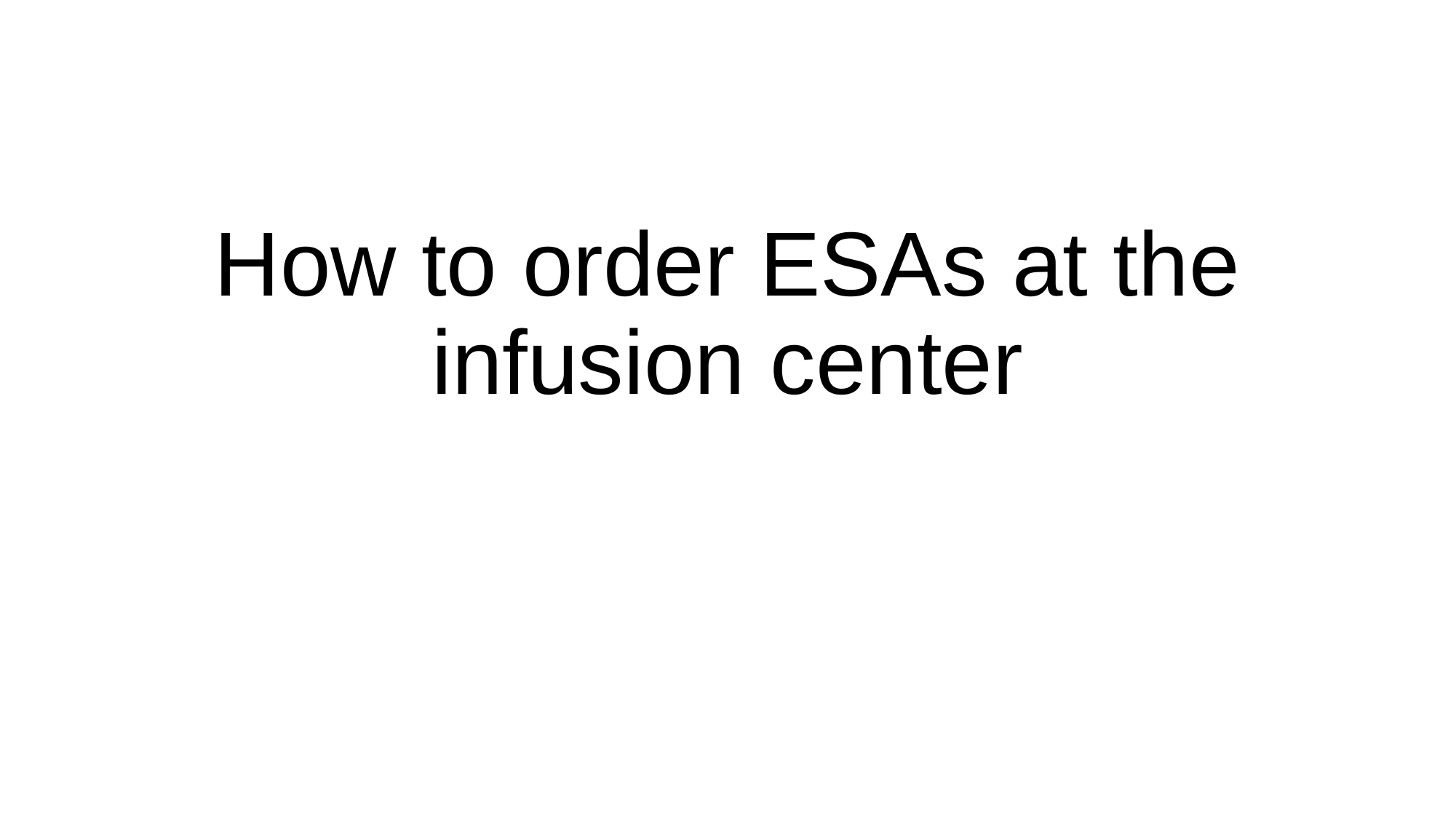

# How to order ESAs at the infusion center